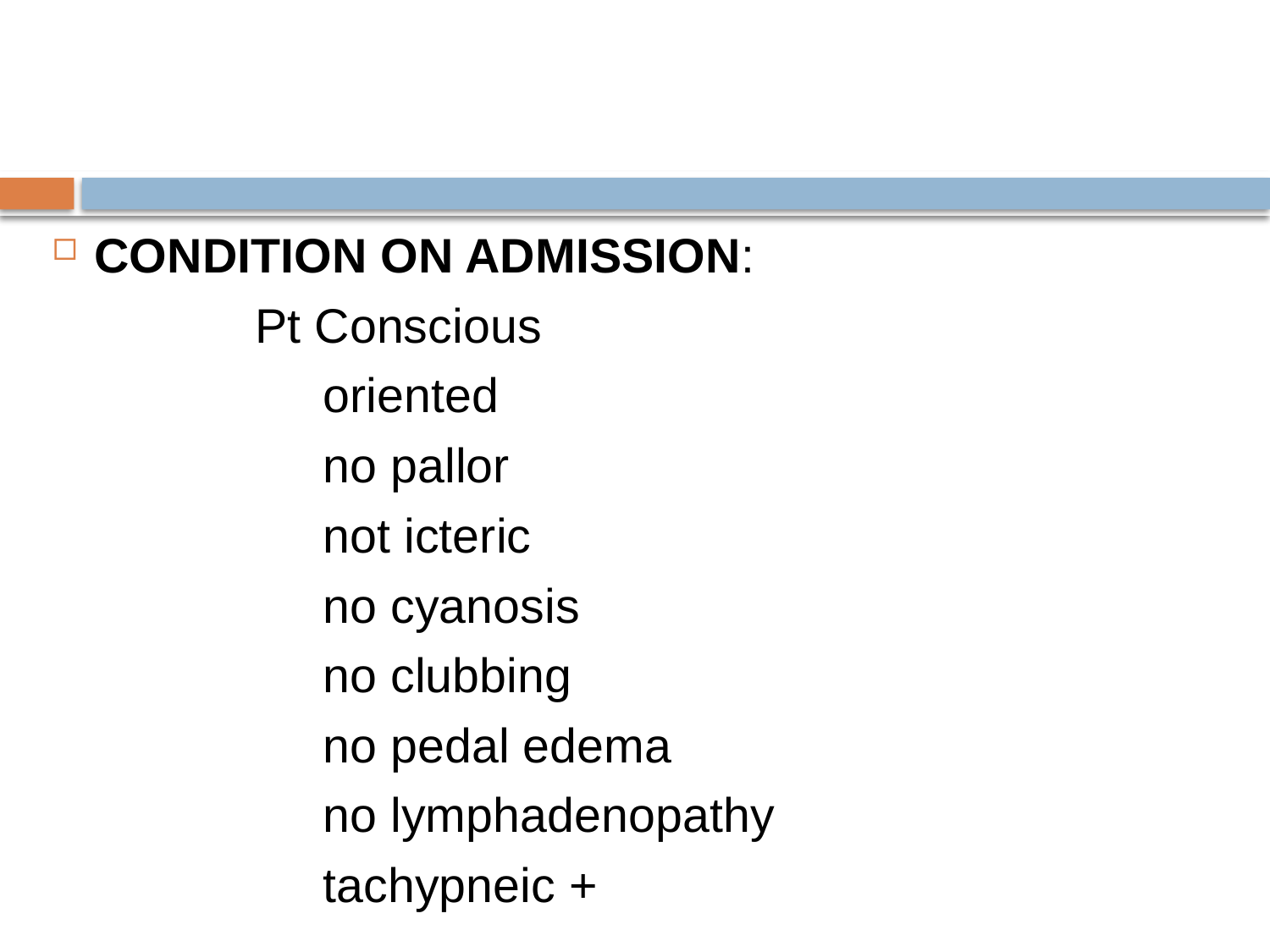

CONDITION ON ADMISSION:
               Pt Conscious
                    oriented
                    no pallor
                    not icteric
                    no cyanosis
                    no clubbing
                    no pedal edema
                    no lymphadenopathy
                    tachypneic +